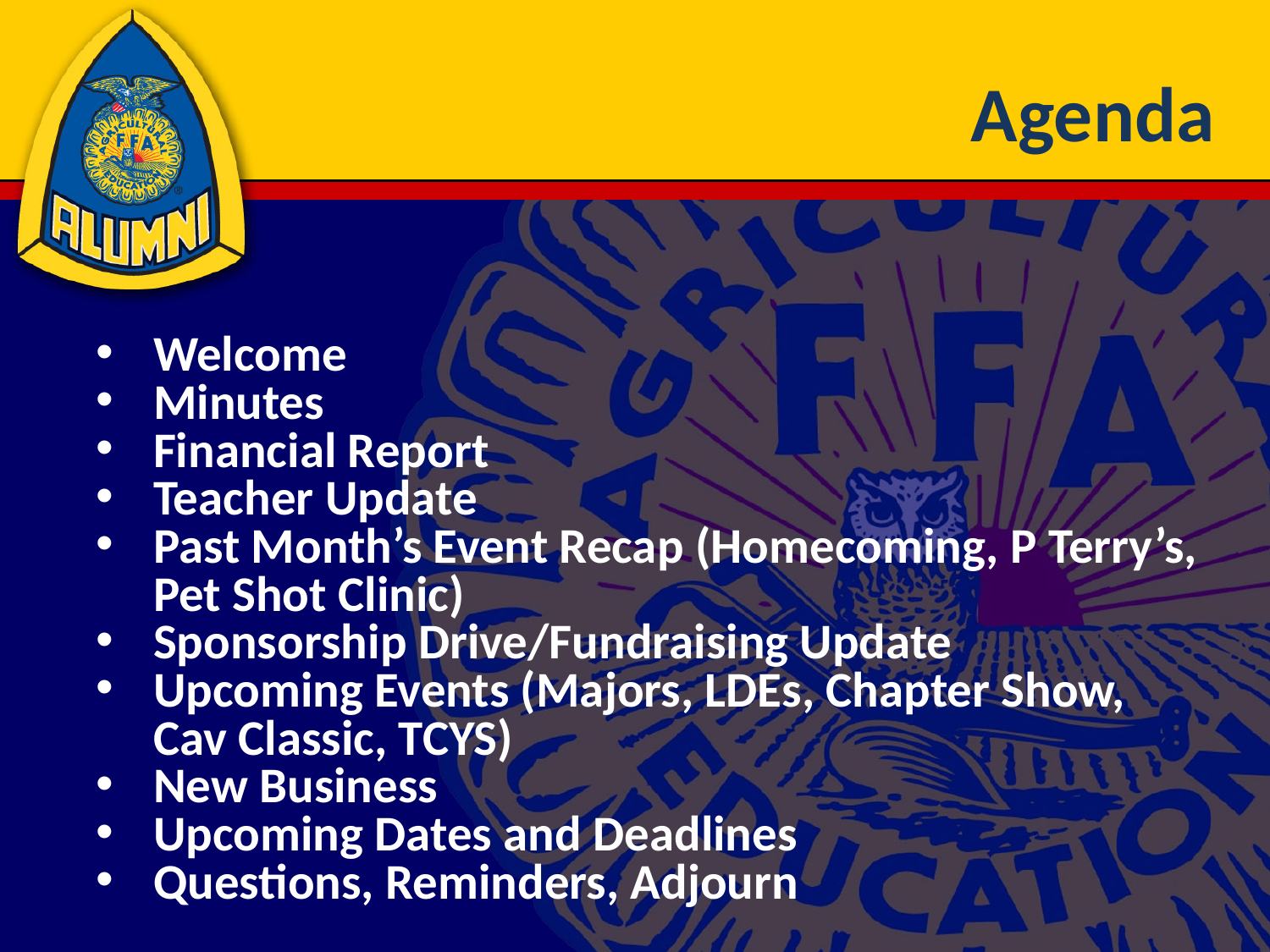

# Agenda
Welcome
Minutes
Financial Report
Teacher Update
Past Month’s Event Recap (Homecoming, P Terry’s, Pet Shot Clinic)
Sponsorship Drive/Fundraising Update
Upcoming Events (Majors, LDEs, Chapter Show, Cav Classic, TCYS)
New Business
Upcoming Dates and Deadlines
Questions, Reminders, Adjourn